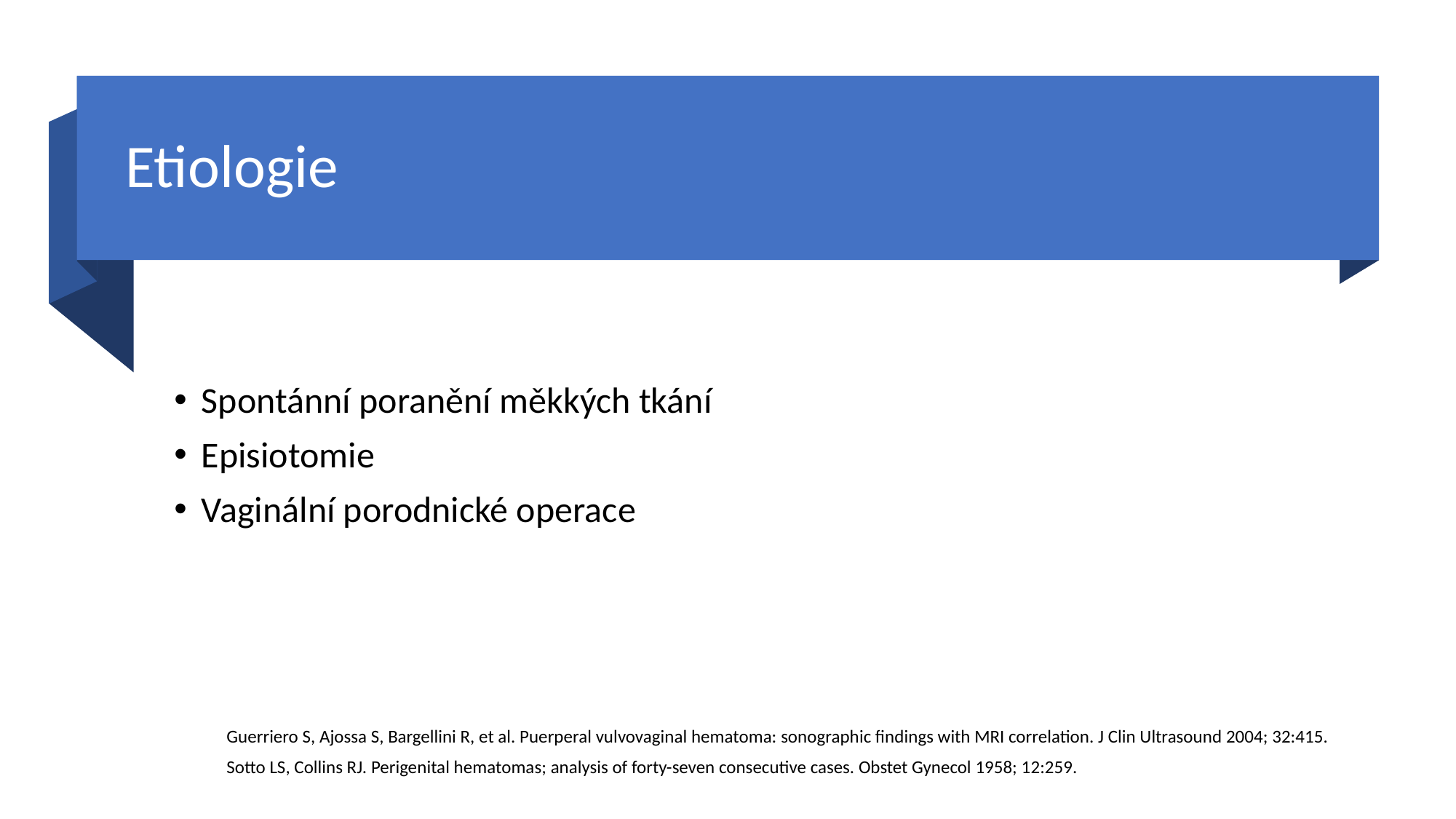

# Etiologie

Spontánní poranění měkkých tkání
Episiotomie
Vaginální porodnické operace

Guerriero S, Ajossa S, Bargellini R, et al. Puerperal vulvovaginal hematoma: sonographic findings with MRI correlation. J Clin Ultrasound 2004; 32:415.
Sotto LS, Collins RJ. Perigenital hematomas; analysis of forty-seven consecutive cases. Obstet Gynecol 1958; 12:259.